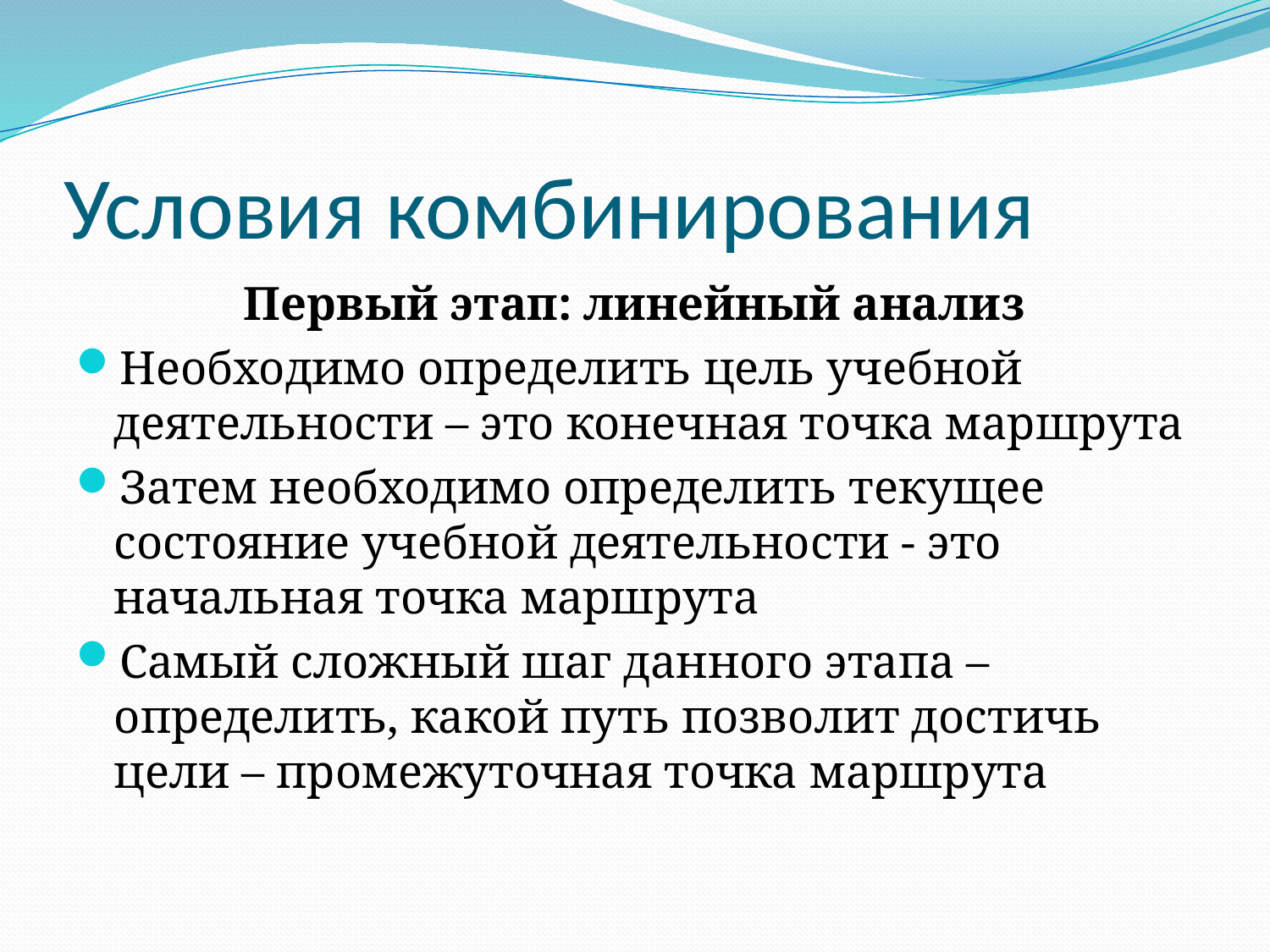

# Условия комбинирования
Первый этап: линейный анализ
Необходимо определить цель учебной деятельности – это конечная точка маршрута
Затем необходимо определить текущее состояние учебной деятельности - это начальная точка маршрута
Самый сложный шаг данного этапа – определить, какой путь позволит достичь цели – промежуточная точка маршрута